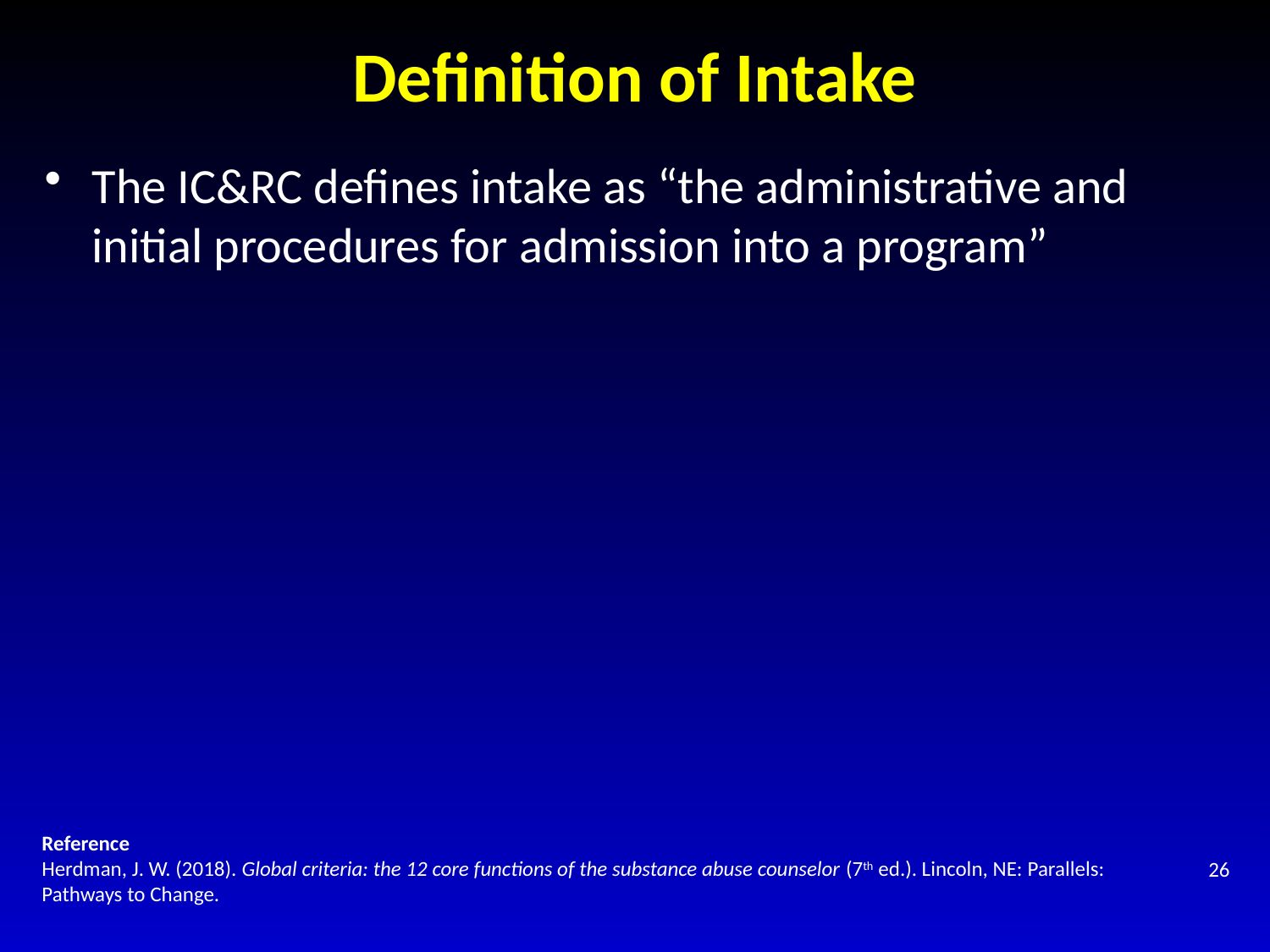

# Definition of Intake
The IC&RC defines intake as “the administrative and initial procedures for admission into a program”

Reference
Herdman, J. W. (2018). Global criteria: the 12 core functions of the substance abuse counselor (7th ed.). Lincoln, NE: Parallels: Pathways to Change.
26